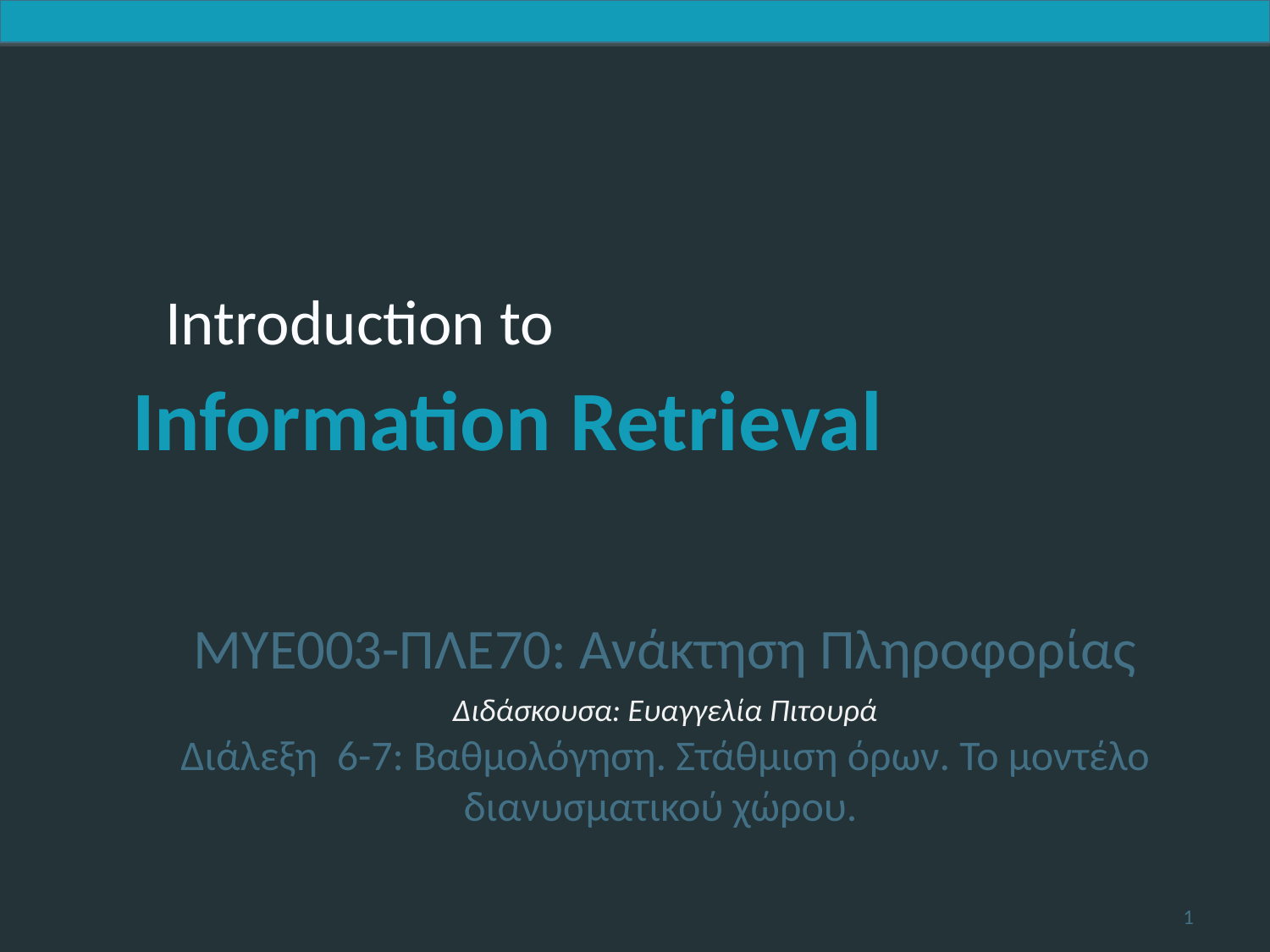

ΜΥΕ003-ΠΛΕ70: Ανάκτηση Πληροφορίας
Διδάσκουσα: Ευαγγελία Πιτουρά
Διάλεξη  6-7: Βαθμολόγηση. Στάθμιση όρων. Το μοντέλο διανυσματικού χώρου.
1